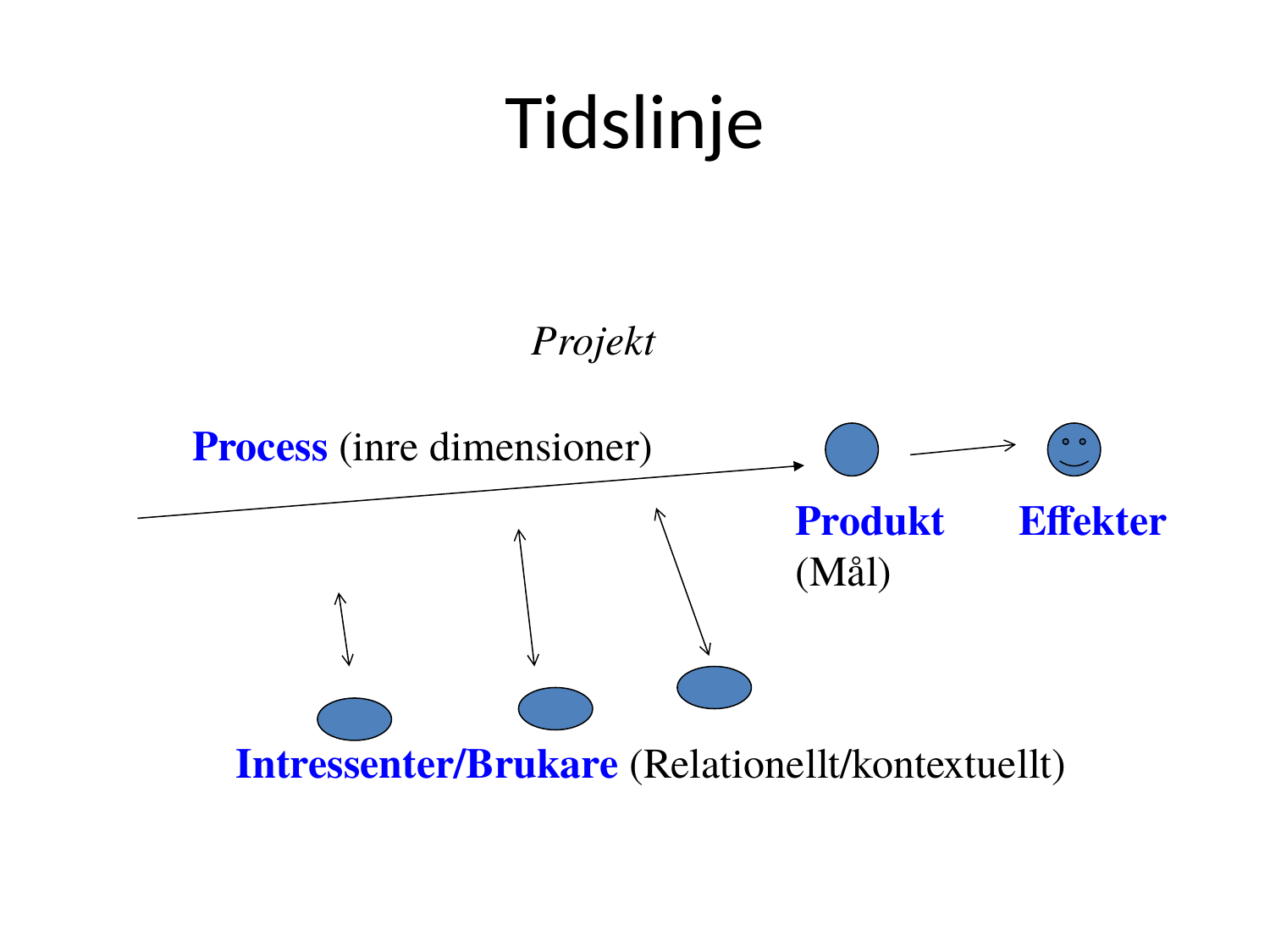

# Tidslinje
Projekt
Process (inre dimensioner)

Produkt (Mål)
Effekter

Intressenter/Brukare (Relationellt/kontextuellt)